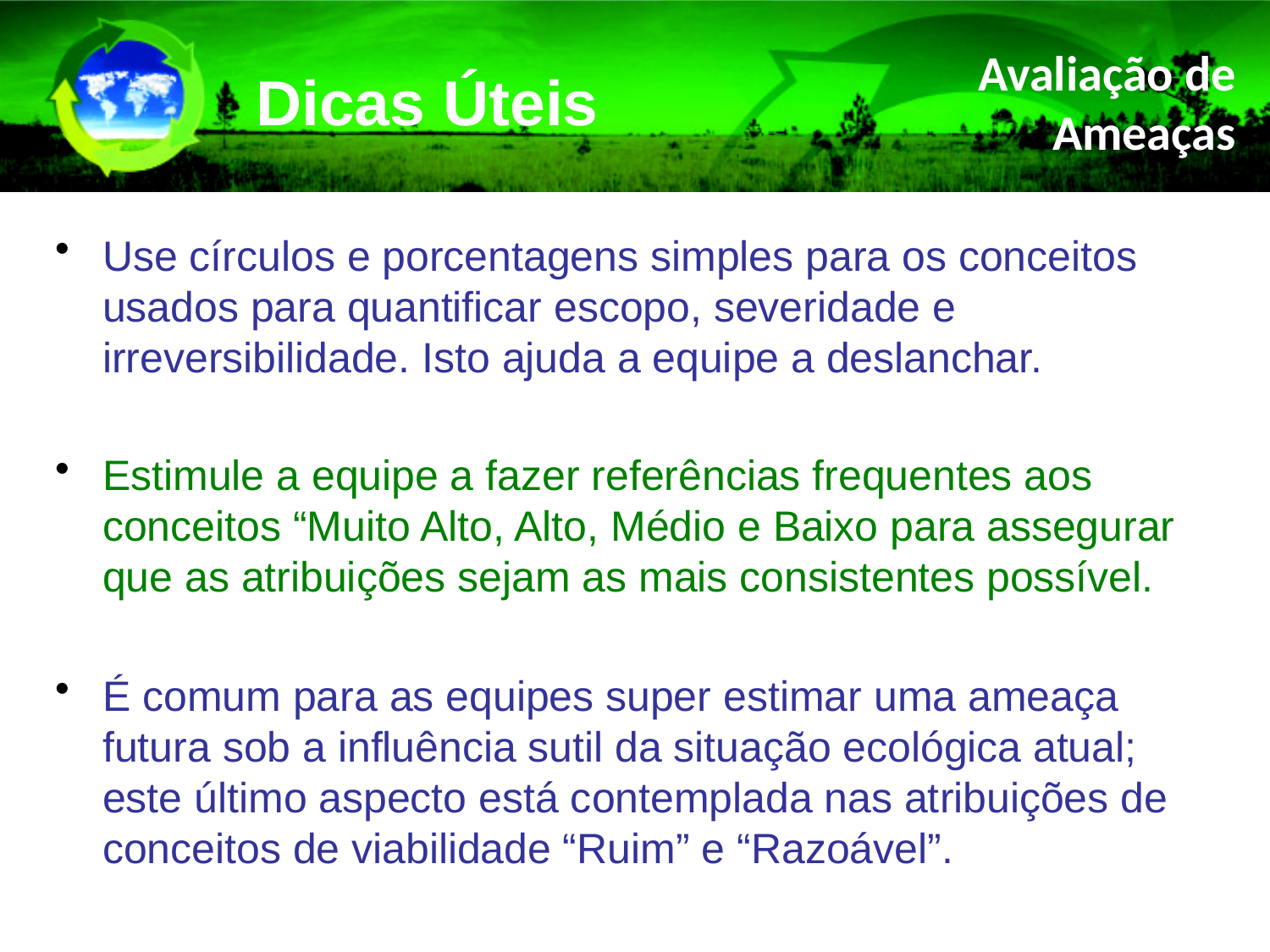

Dicas Úteis
Avaliação de Ameaças
Use círculos e porcentagens simples para os conceitos usados para quantificar escopo, severidade e irreversibilidade. Isto ajuda a equipe a deslanchar.

Estimule a equipe a fazer referências frequentes aos conceitos “Muito Alto, Alto, Médio e Baixo para assegurar que as atribuições sejam as mais consistentes possível.

É comum para as equipes super estimar uma ameaça futura sob a influência sutil da situação ecológica atual; este último aspecto está contemplada nas atribuições de conceitos de viabilidade “Ruim” e “Razoável”.